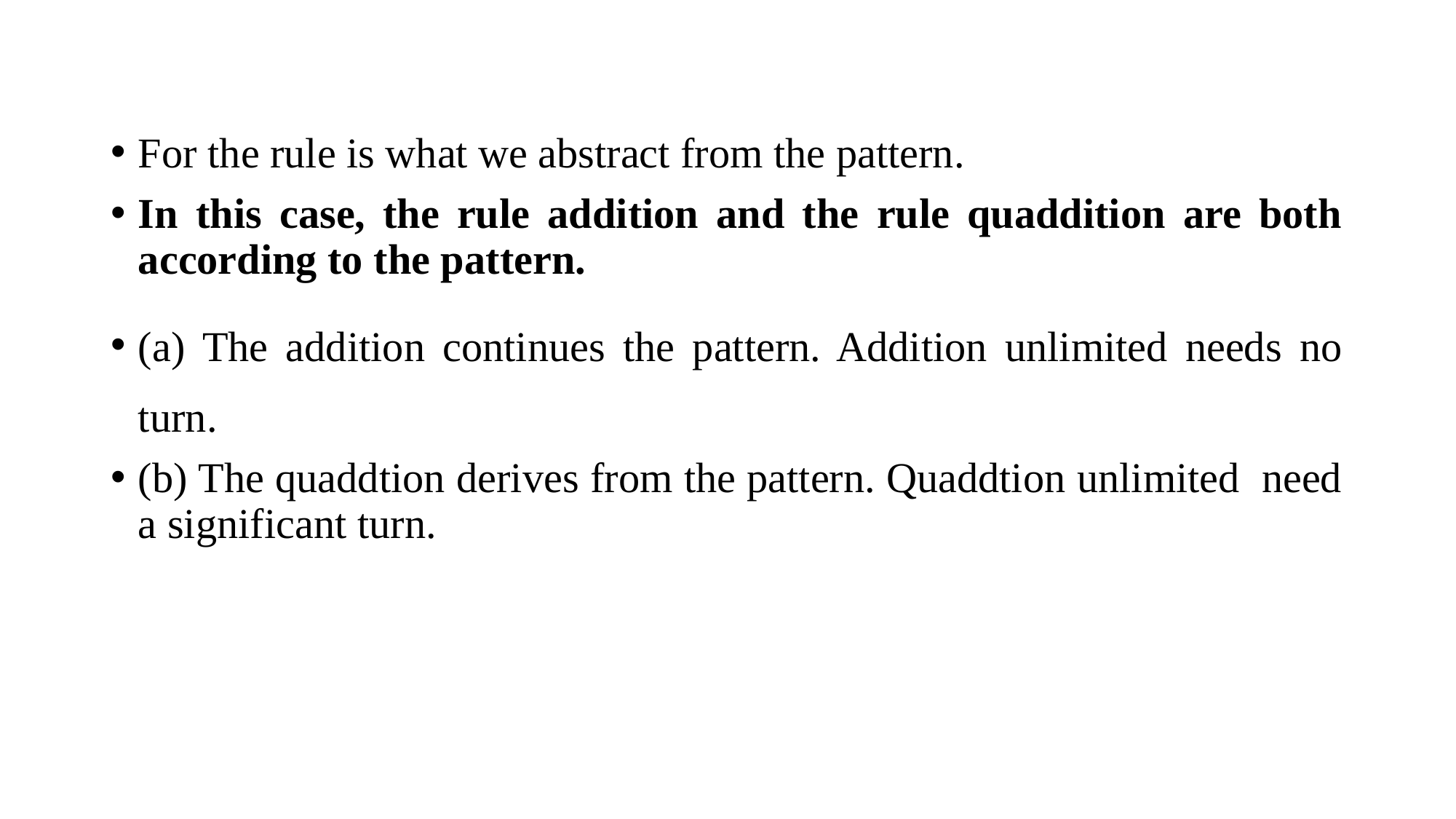

For the rule is what we abstract from the pattern.
In this case, the rule addition and the rule quaddition are both according to the pattern.
(a) The addition continues the pattern. Addition unlimited needs no turn.
(b) The quaddtion derives from the pattern. Quaddtion unlimited  need a significant turn.